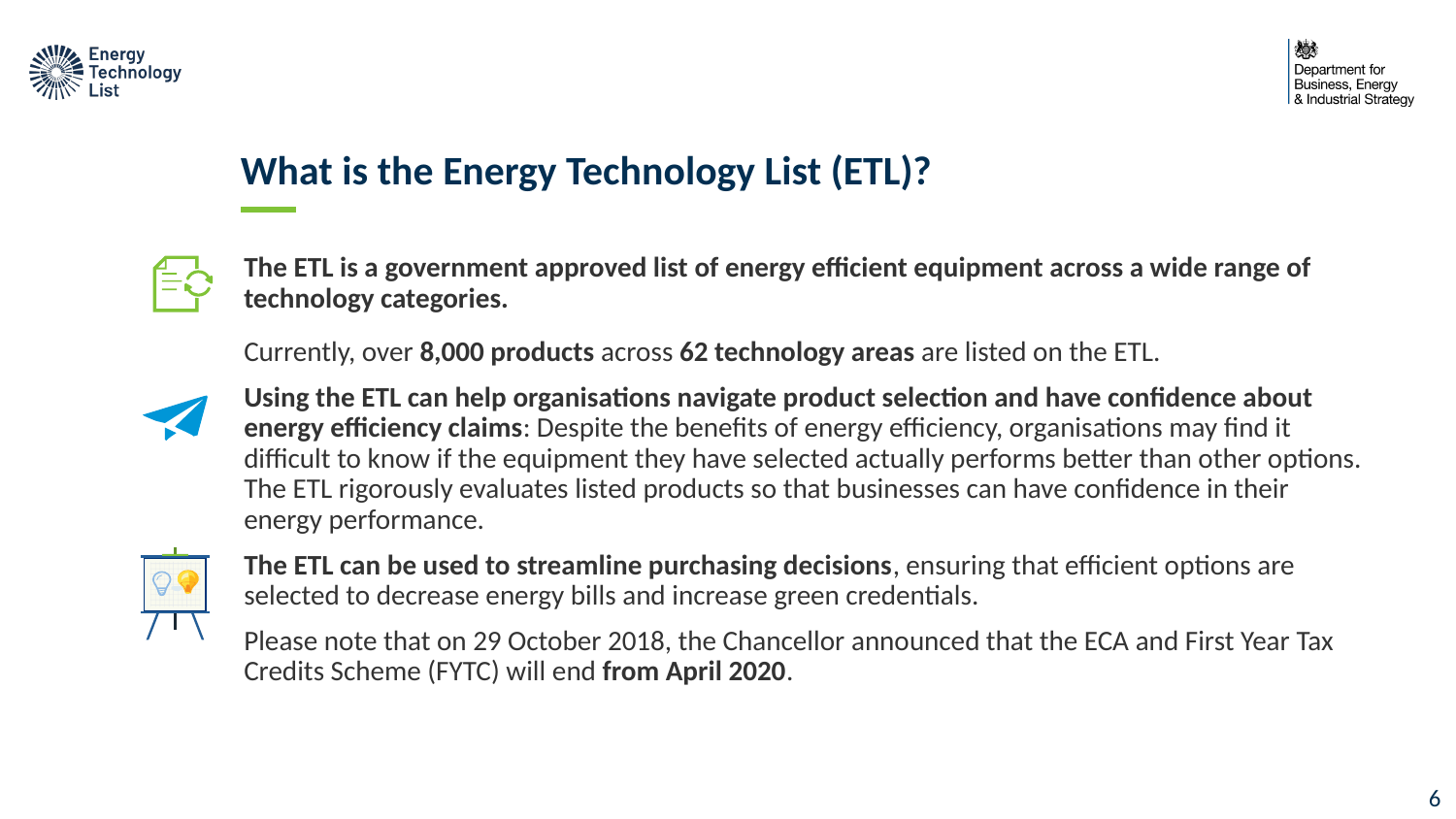

What is the Energy Technology List (ETL)?
The ETL is a government approved list of energy efficient equipment across a wide range of technology categories.

Currently, over 8,000 products across 62 technology areas are listed on the ETL.
Using the ETL can help organisations navigate product selection and have confidence about energy efficiency claims: Despite the benefits of energy efficiency, organisations may find it difficult to know if the equipment they have selected actually performs better than other options. The ETL rigorously evaluates listed products so that businesses can have confidence in their energy performance.
The ETL can be used to streamline purchasing decisions, ensuring that efficient options are selected to decrease energy bills and increase green credentials.
Please note that on 29 October 2018, the Chancellor announced that the ECA and First Year Tax Credits Scheme (FYTC) will end from April 2020.

6